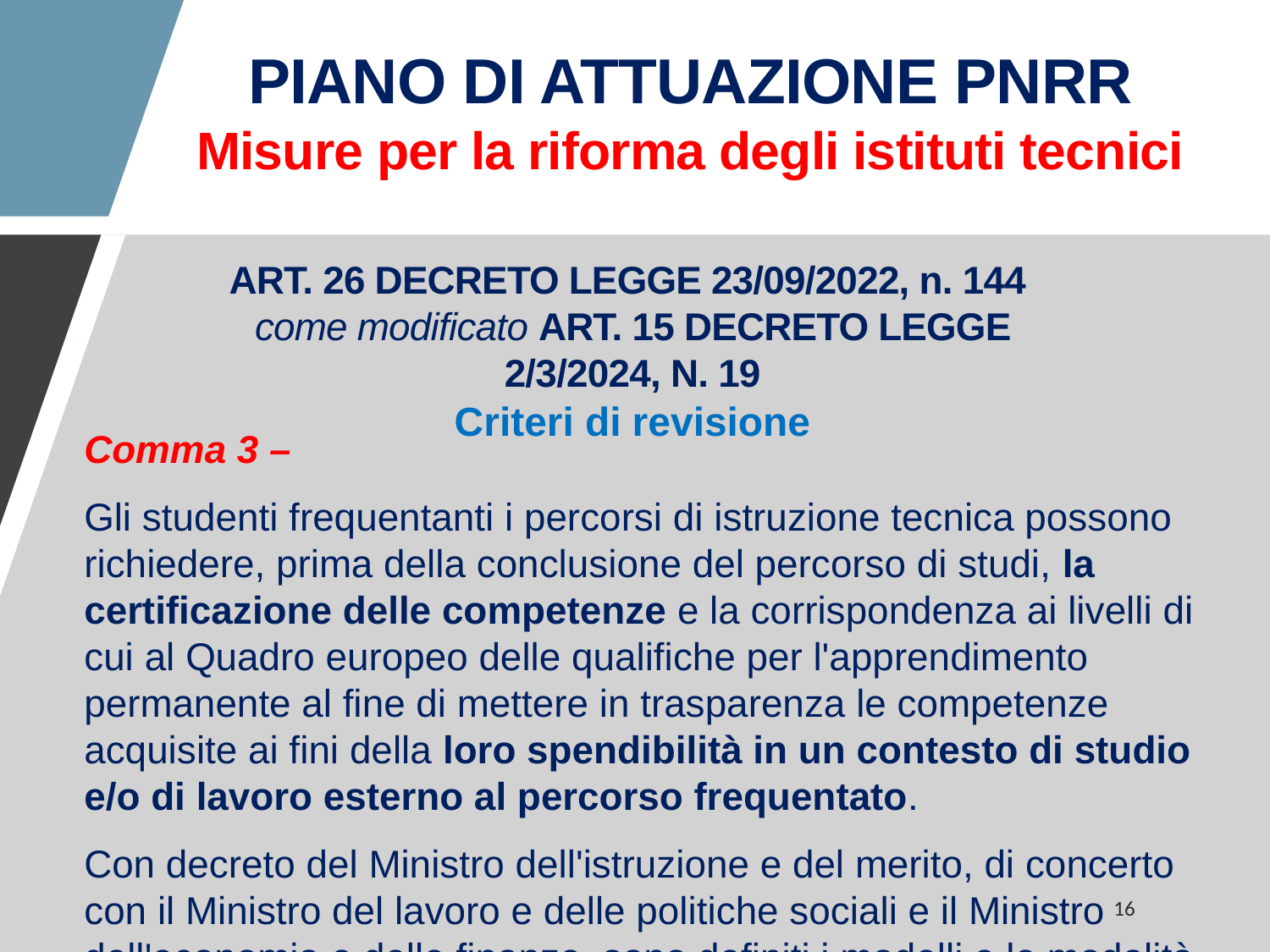

PIANO DI ATTUAZIONE PNRR
Misure per la riforma degli istituti tecnici

ART. 26 DECRETO LEGGE 23/09/2022, n. 144
come modificato ART. 15 DECRETO LEGGE 2/3/2024, N. 19
Criteri di revisione
Comma 3 –
Gli studenti frequentanti i percorsi di istruzione tecnica possono richiedere, prima della conclusione del percorso di studi, la certificazione delle competenze e la corrispondenza ai livelli di cui al Quadro europeo delle qualifiche per l'apprendimento permanente al fine di mettere in trasparenza le competenze acquisite ai fini della loro spendibilità in un contesto di studio e/o di lavoro esterno al percorso frequentato.
Con decreto del Ministro dell'istruzione e del merito, di concerto con il Ministro del lavoro e delle politiche sociali e il Ministro dell'economia e delle finanze, sono definiti i modelli e le modalità di rilascio delle certificazioni di cui al primo periodo.
ATTENZIONE: QUESTA DISPOSIZIONE è STATA SUPERATA DALL’ARTICOLO 1 DL 45 DEL 7.4. 2025, IN PARTICOLARE DALL’ALLEGATO C – VD SLIDE SUCCESSIVE

16